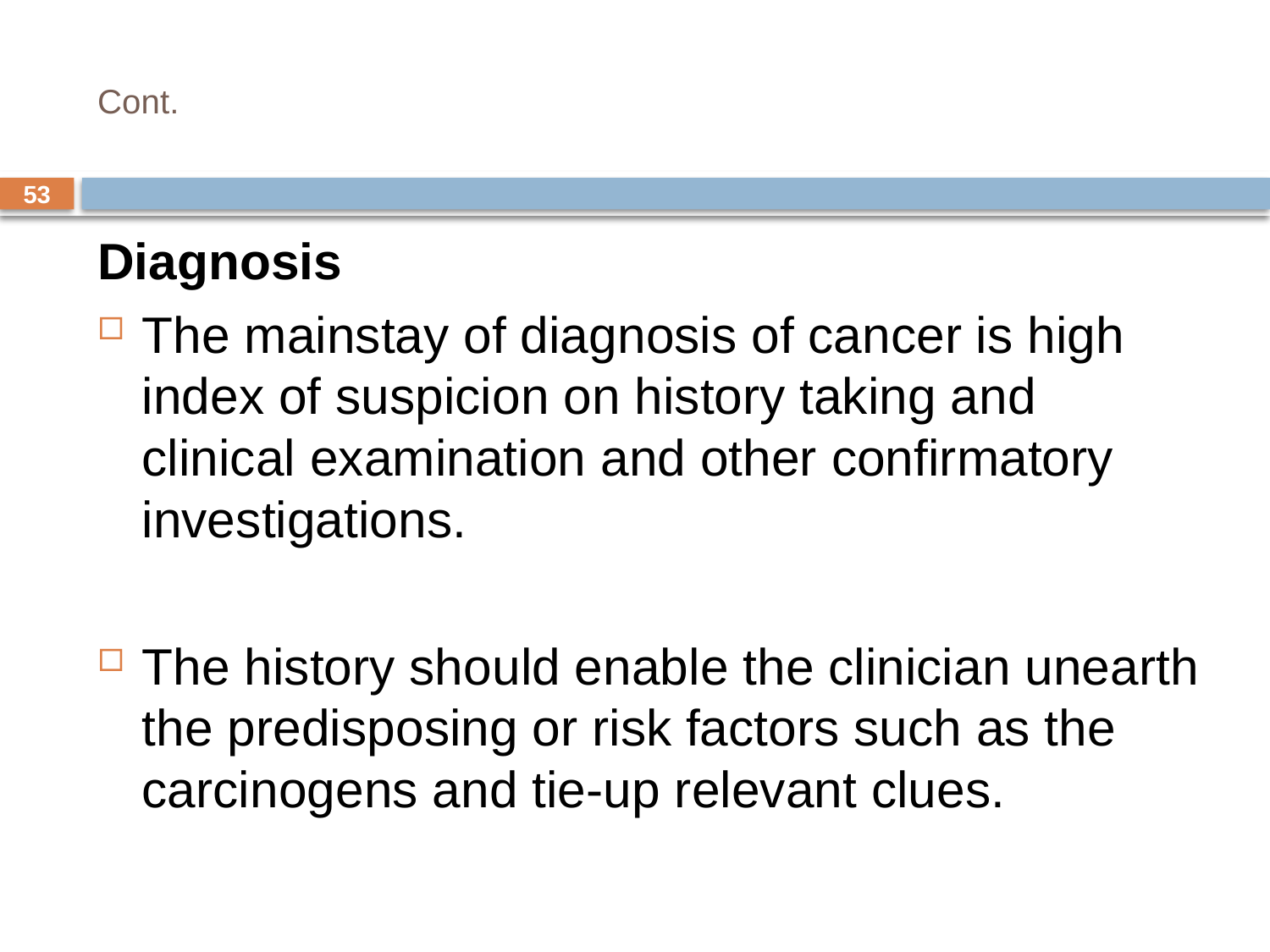

# Cont.
53
Diagnosis
The mainstay of diagnosis of cancer is high index of suspicion on history taking and clinical examination and other confirmatory investigations.

The history should enable the clinician unearth the predisposing or risk factors such as the carcinogens and tie-up relevant clues.